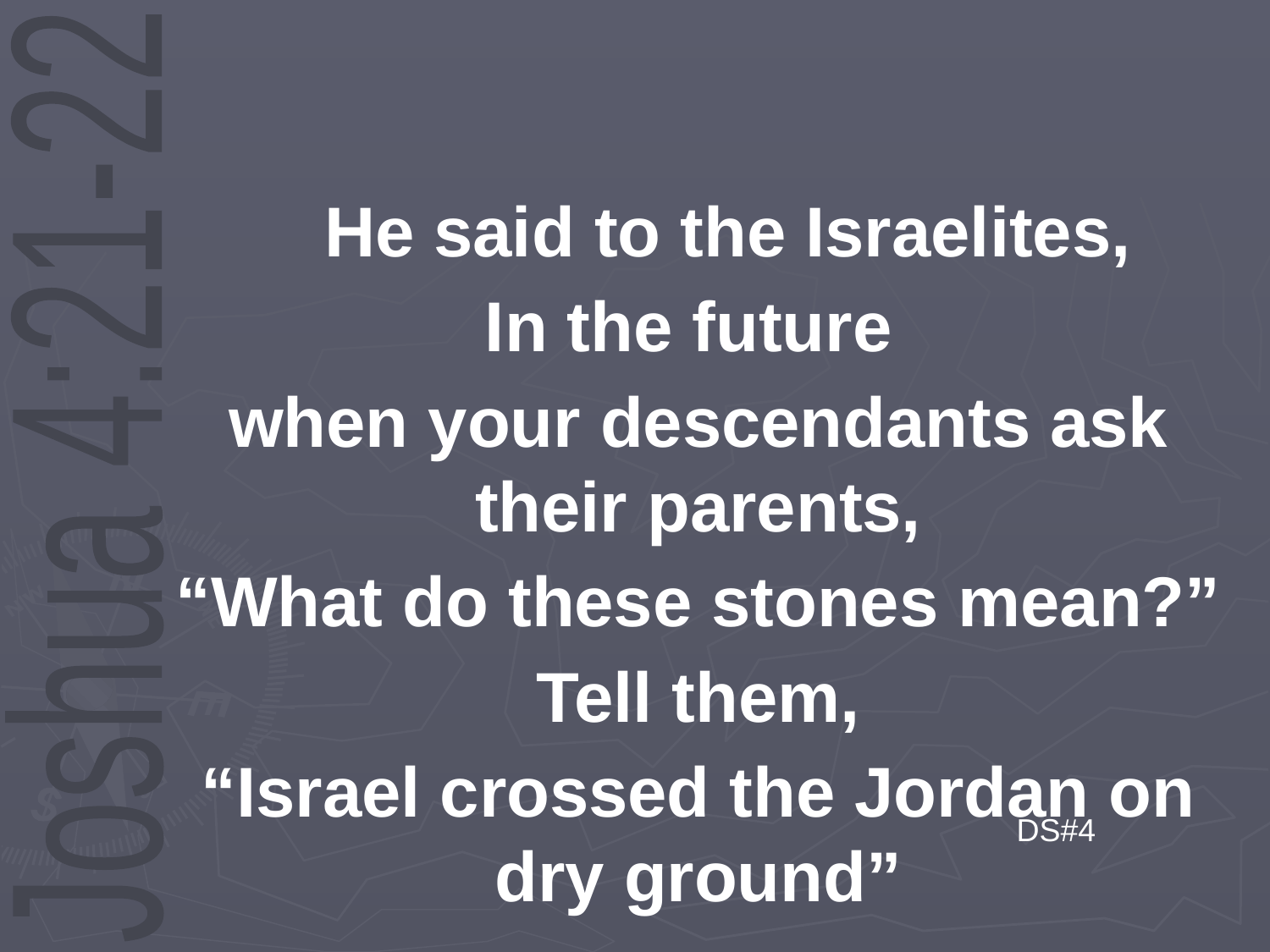

He said to the Israelites,
In the future
when your descendants ask their parents,
“What do these stones mean?”
Tell them,
“Israel crossed the Jordan on dry ground”
Joshua 4:21-22
DS#4